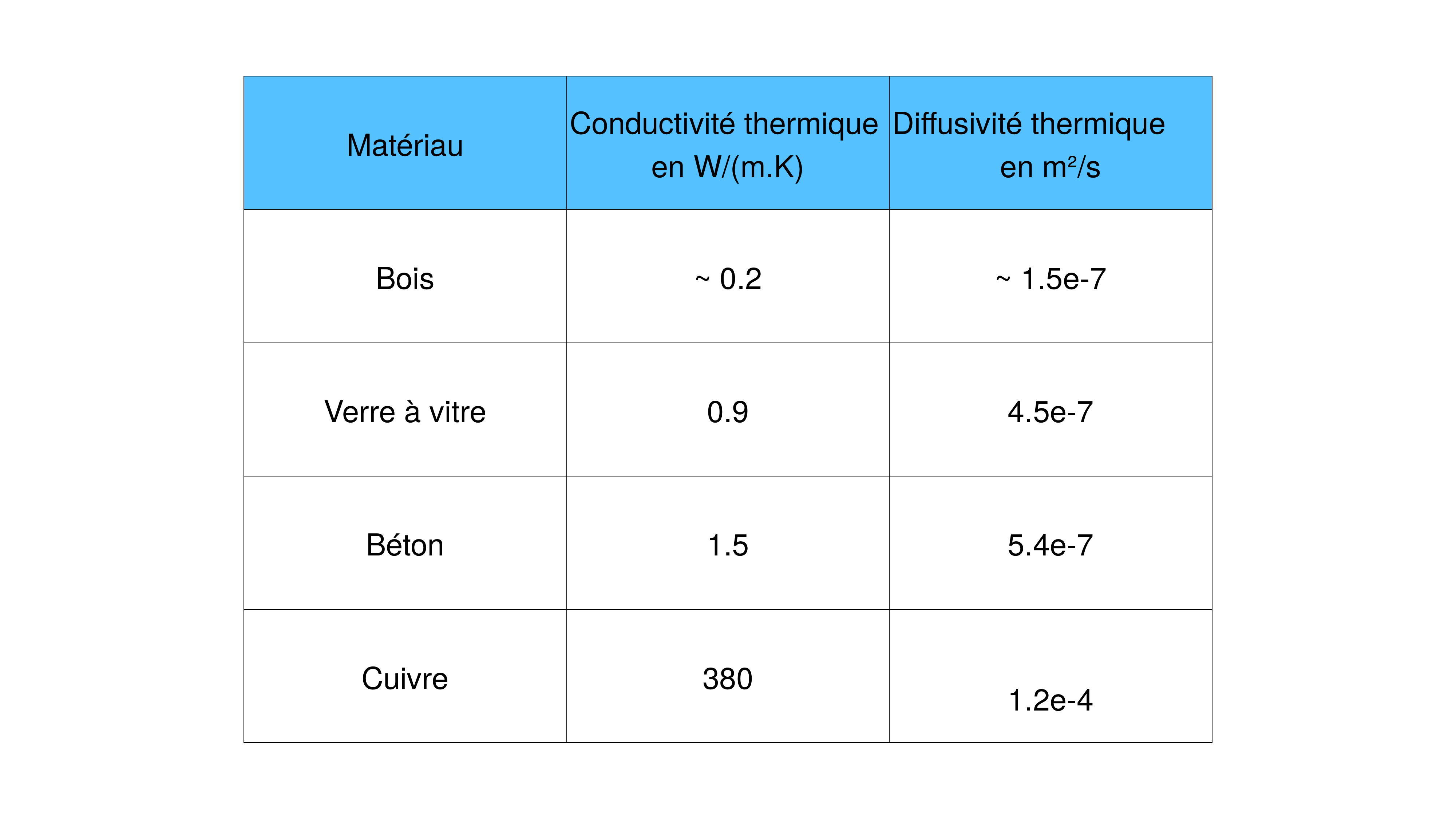

| Matériau | Conductivité thermique en W/(m.K) | Diffusivité thermique en m²/s |
| --- | --- | --- |
| Bois | ~ 0.2 | ~ 1.5e-7 |
| Verre à vitre | 0.9 | 4.5e-7 |
| Béton | 1.5 | 5.4e-7 |
| Cuivre | 380 | 1.2e-4 |